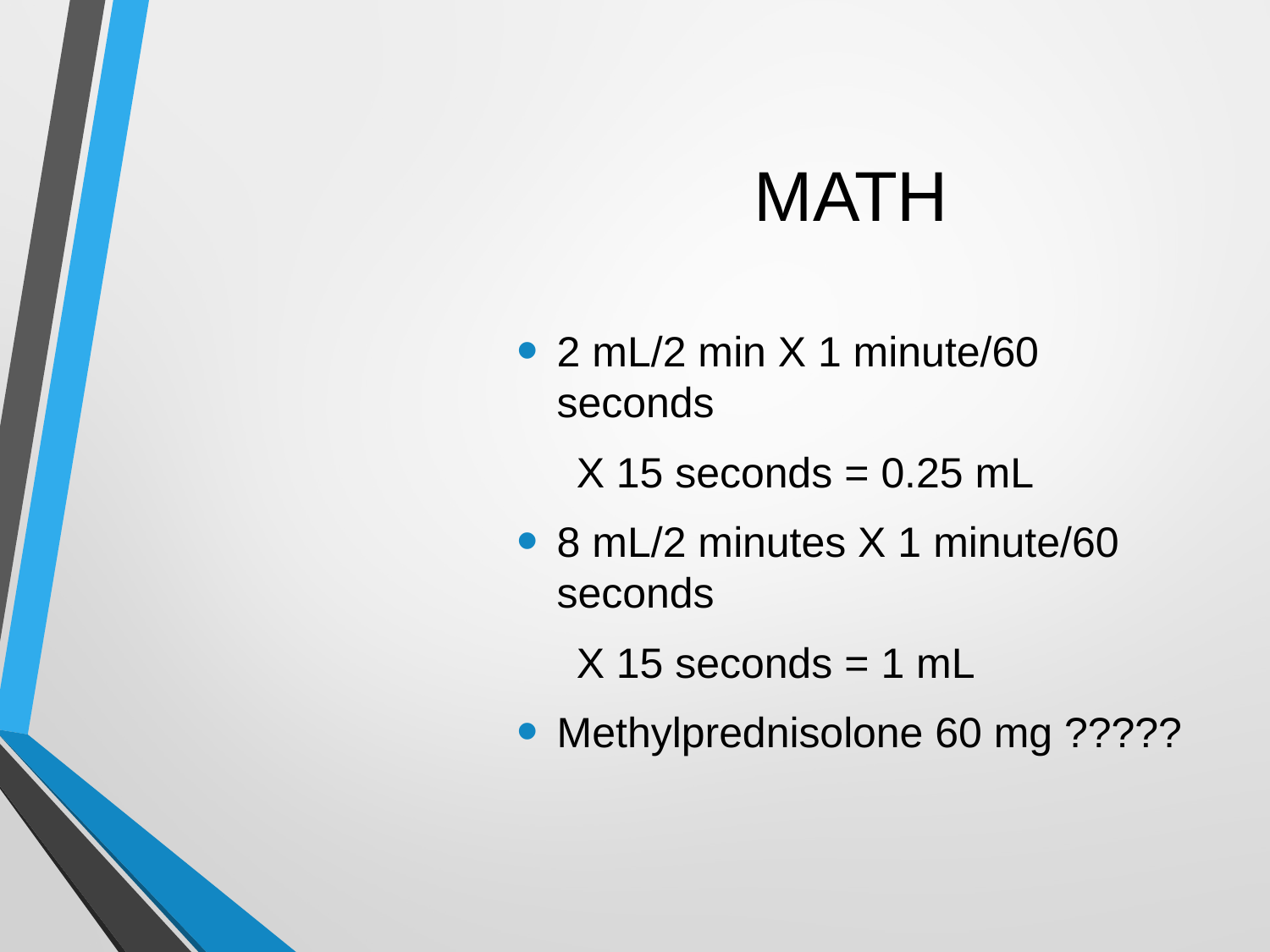

# MATH
2 mL/2 min X 1 minute/60 seconds
     X 15 seconds = 0.25 mL
8 mL/2 minutes X 1 minute/60 seconds
     X 15 seconds = 1 mL
Methylprednisolone 60 mg ?????